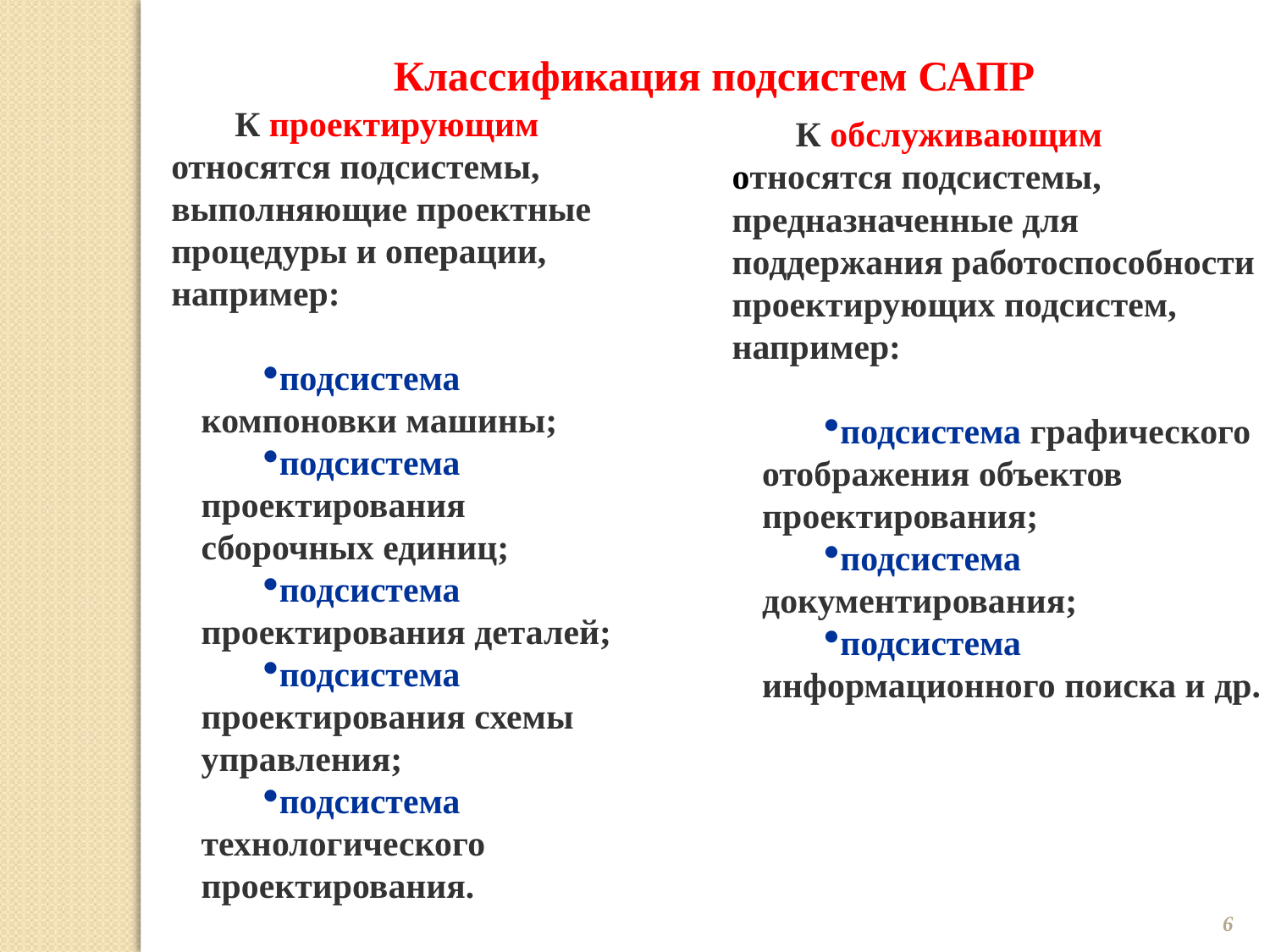

Классификация подсистем САПР
К проектирующим относятся подсистемы, выполняющие проектные процедуры и операции, например:

подсистема компоновки машины;
подсистема проектирования сборочных единиц;
подсистема проектирования деталей;
подсистема проектирования схемы управления;
подсистема технологического проектирования.
К обслуживающим относятся подсистемы, предназначенные для поддержания работоспособности проектирующих подсистем, например:

подсистема графического отображения объектов проектирования;
подсистема документирования;
подсистема информационного поиска и др.
6